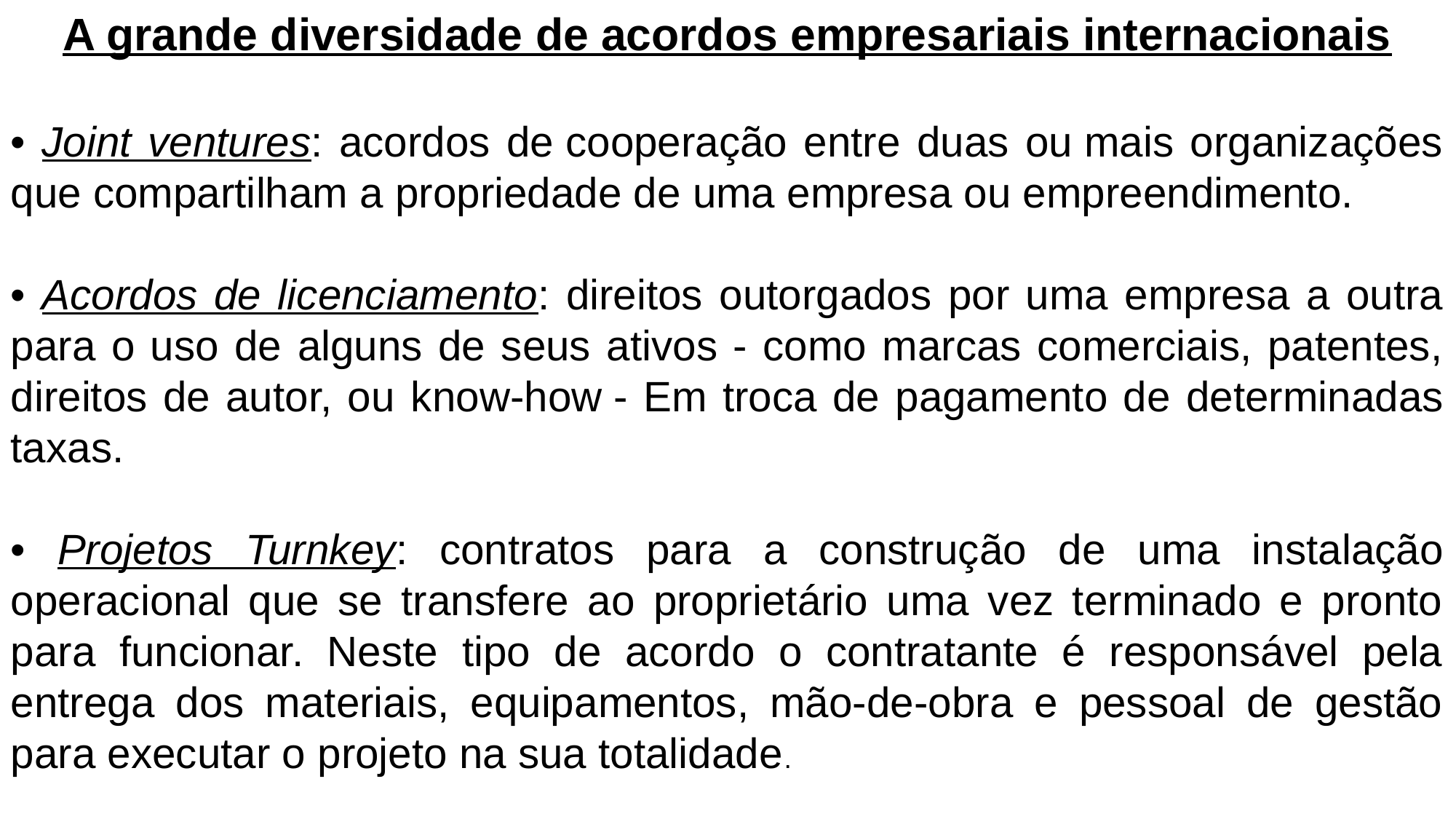

A grande diversidade de acordos empresariais internacionais

• Joint ventures: acordos de cooperação entre duas ou mais organizações que compartilham a propriedade de uma empresa ou empreendimento.

• Acordos de licenciamento: direitos outorgados por uma empresa a outra para o uso de alguns de seus ativos - como marcas comerciais, patentes, direitos de autor, ou know-how - Em troca de pagamento de determinadas taxas.

• Projetos Turnkey: contratos para a construção de uma instalação operacional que se transfere ao proprietário uma vez terminado e pronto para funcionar. Neste tipo de acordo o contratante é responsável pela entrega dos materiais, equipamentos, mão-de-obra e pessoal de gestão para executar o projeto na sua totalidade.